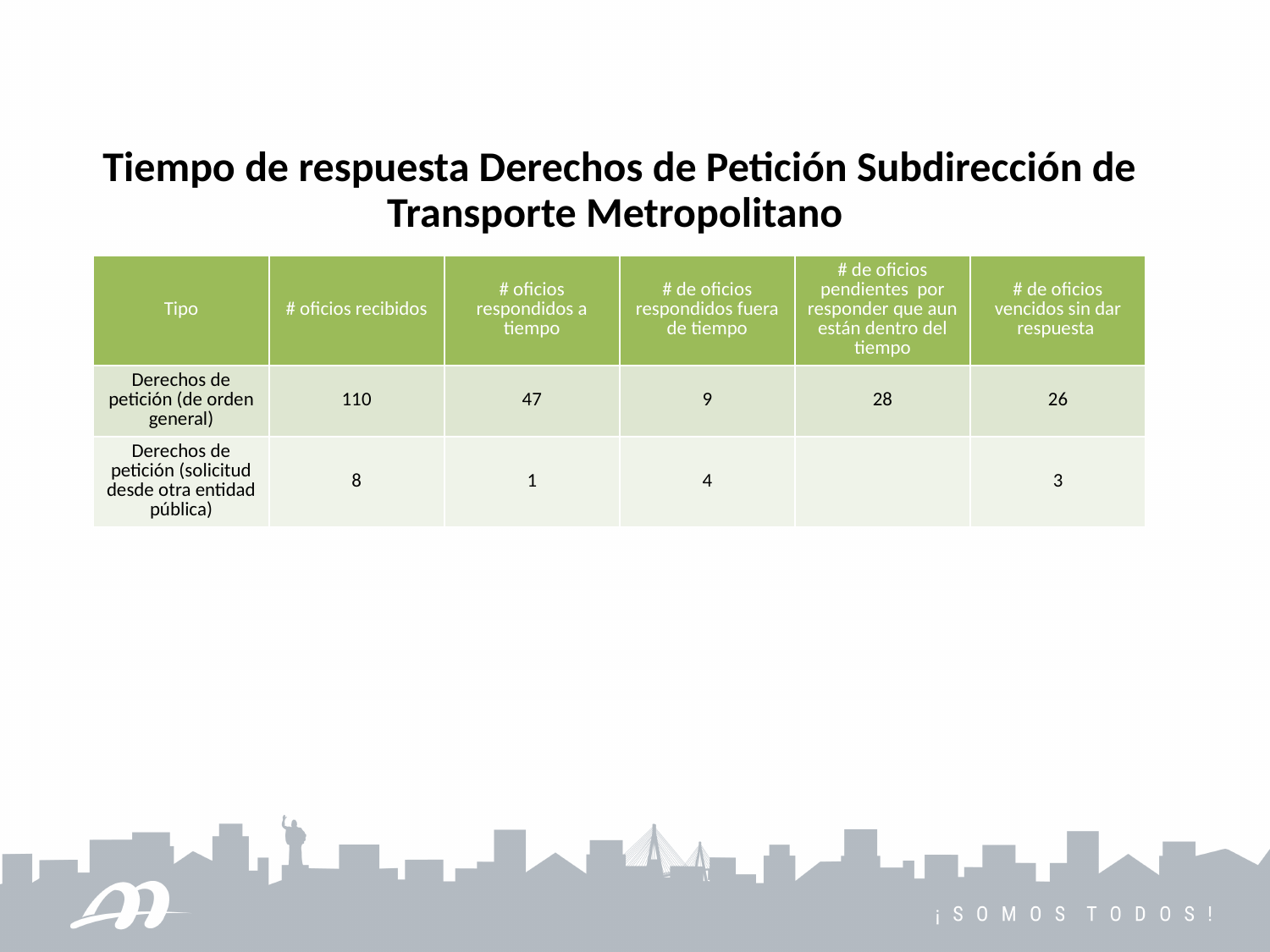

Tiempo de respuesta Derechos de Petición Subdirección de Transporte Metropolitano
| Tipo | # oficios recibidos | # oficios respondidos a tiempo | # de oficios respondidos fuera de tiempo | # de oficios pendientes por responder que aun están dentro del tiempo | # de oficios vencidos sin dar respuesta |
| --- | --- | --- | --- | --- | --- |
| Derechos de petición (de orden general) | 110 | 47 | 9 | 28 | 26 |
| Derechos de petición (solicitud desde otra entidad pública) | 8 | 1 | 4 |  | 3 |